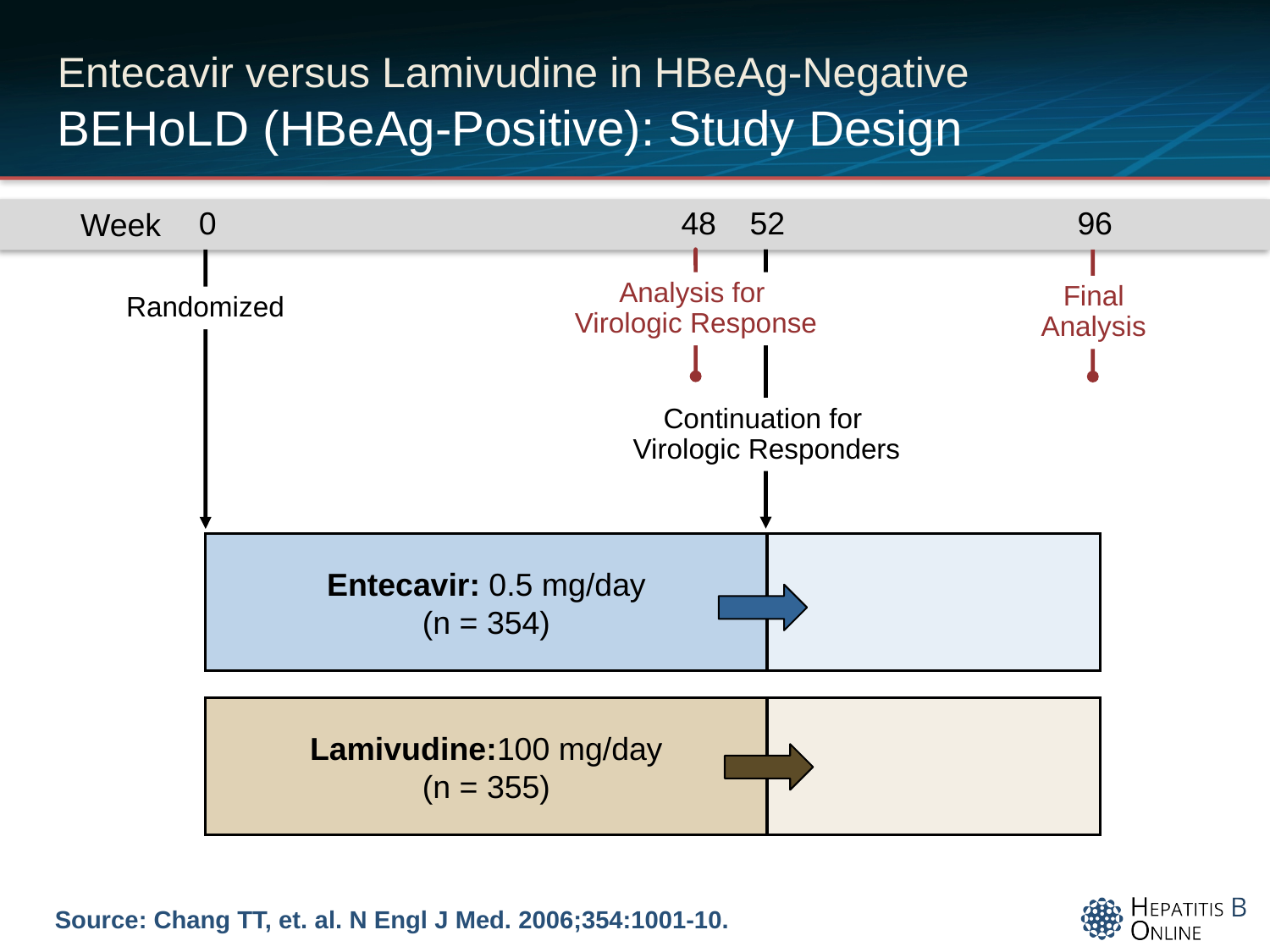

# Entecavir versus Lamivudine in HBeAg-Negative BEHoLD (HBeAg-Positive): Study Design

0
48
52
96
Week

Analysis for
Virologic Response
Final Analysis
Randomized
Continuation for
Virologic Responders
Entecavir: 0.5 mg/day
(n = 354)

Lamivudine:100 mg/day
(n = 355)

Source: Chang TT, et. al. N Engl J Med. 2006;354:1001-10.